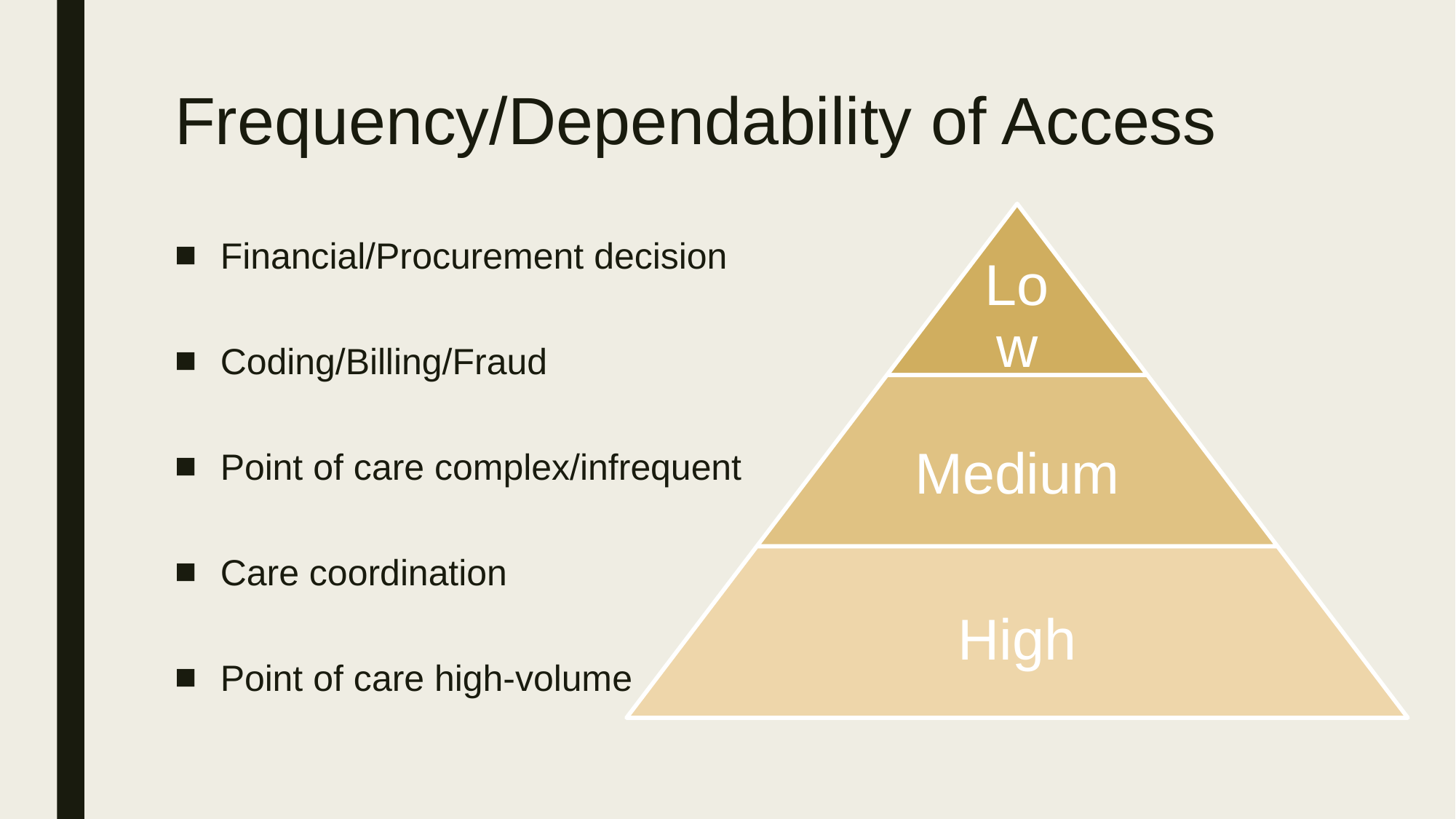

# Frequency/Dependability of Access
Financial/Procurement decision
Coding/Billing/Fraud
Point of care complex/infrequent
Care coordination
Point of care high-volume
Low
Medium
High